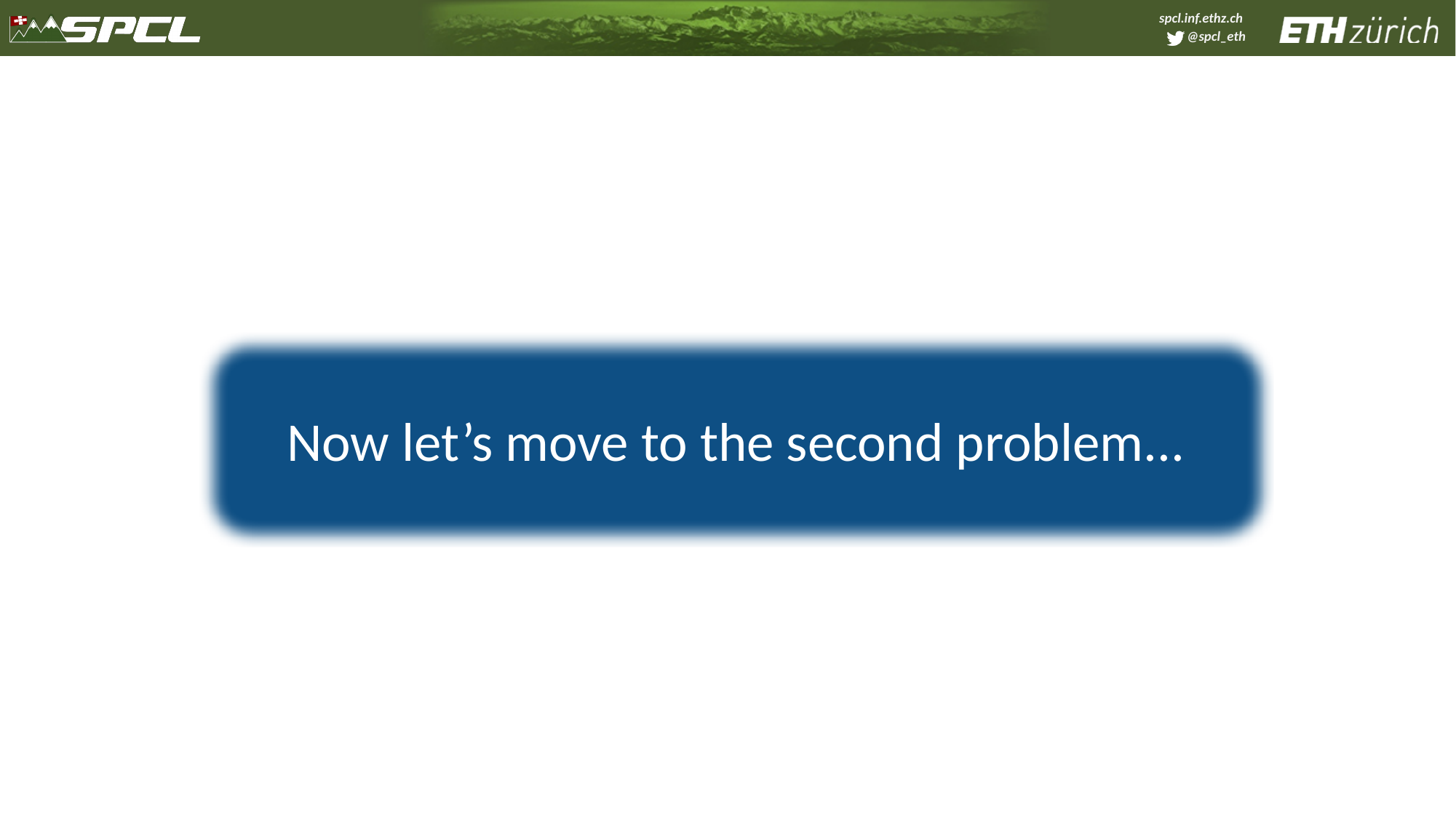

Now let’s move to the second problem...